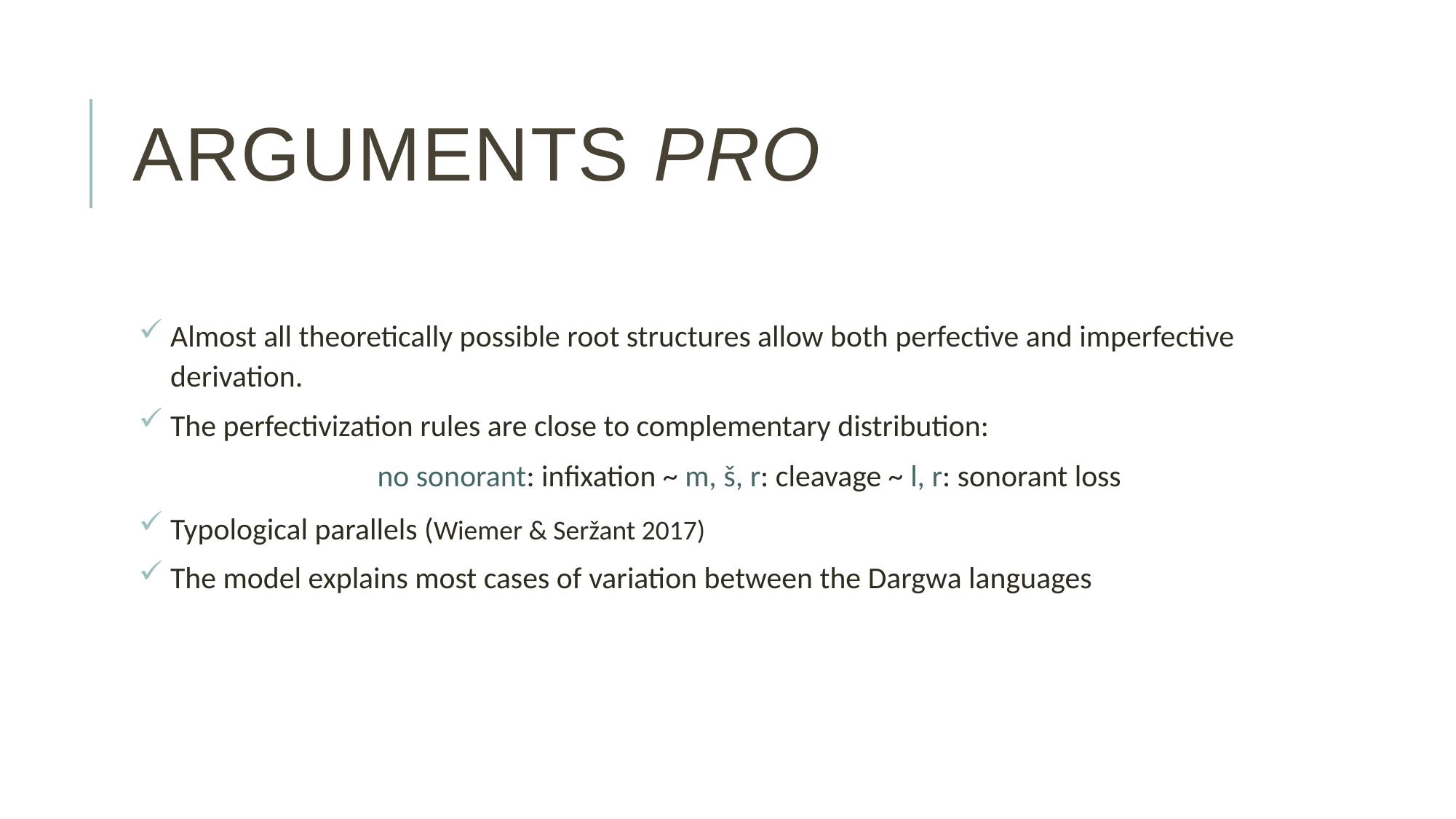

# arguments pro
Almost all theoretically possible root structures allow both perfective and imperfective derivation.
The perfectivization rules are close to complementary distribution:
no sonorant: infixation ~ m, š, r: cleavage ~ l, r: sonorant loss
Typological parallels (Wiemer & Seržant 2017)
The model explains most cases of variation between the Dargwa languages